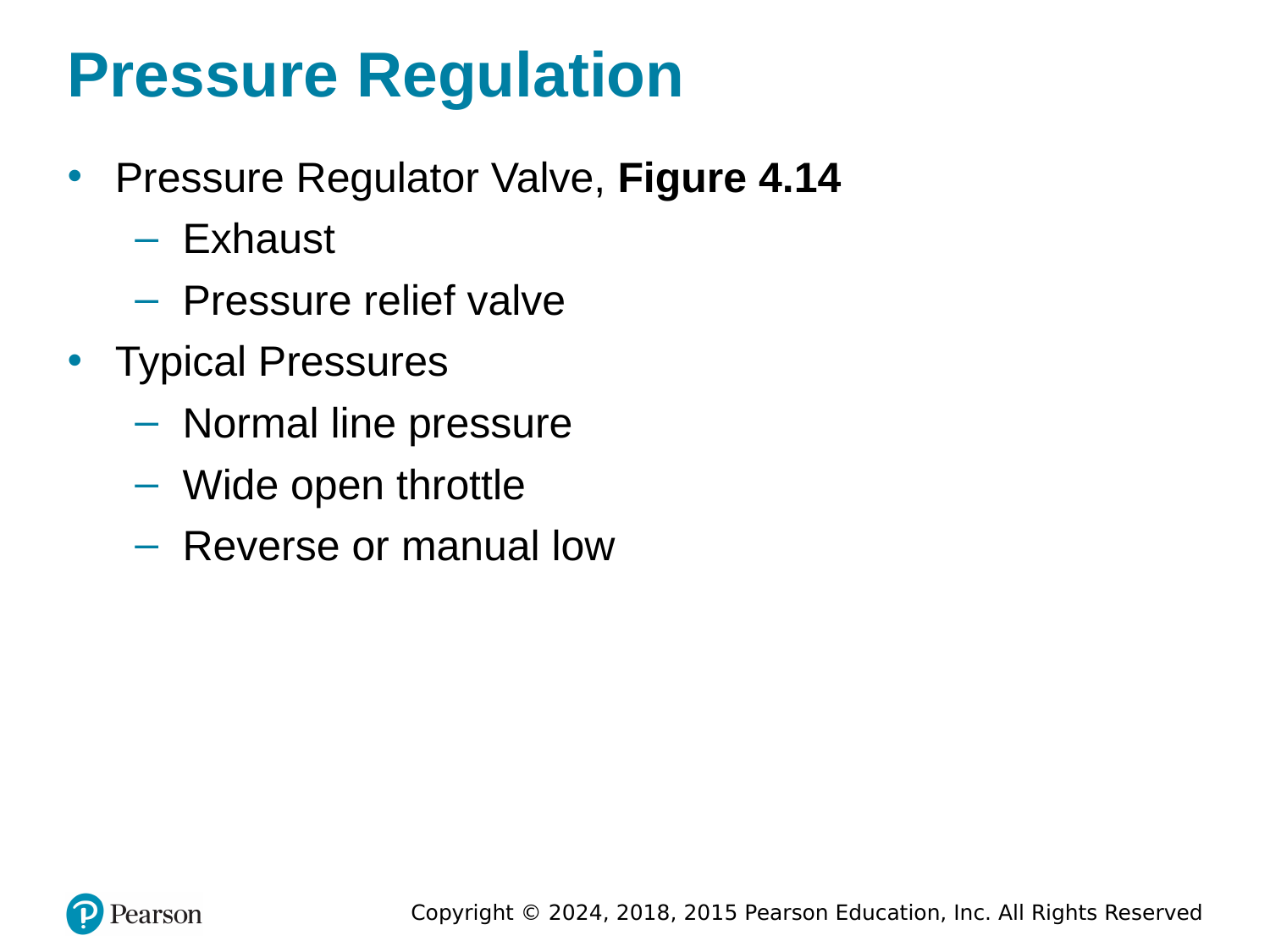

# Pressure Regulation
Pressure Regulator Valve, Figure 4.14
Exhaust
Pressure relief valve
Typical Pressures
Normal line pressure
Wide open throttle
Reverse or manual low